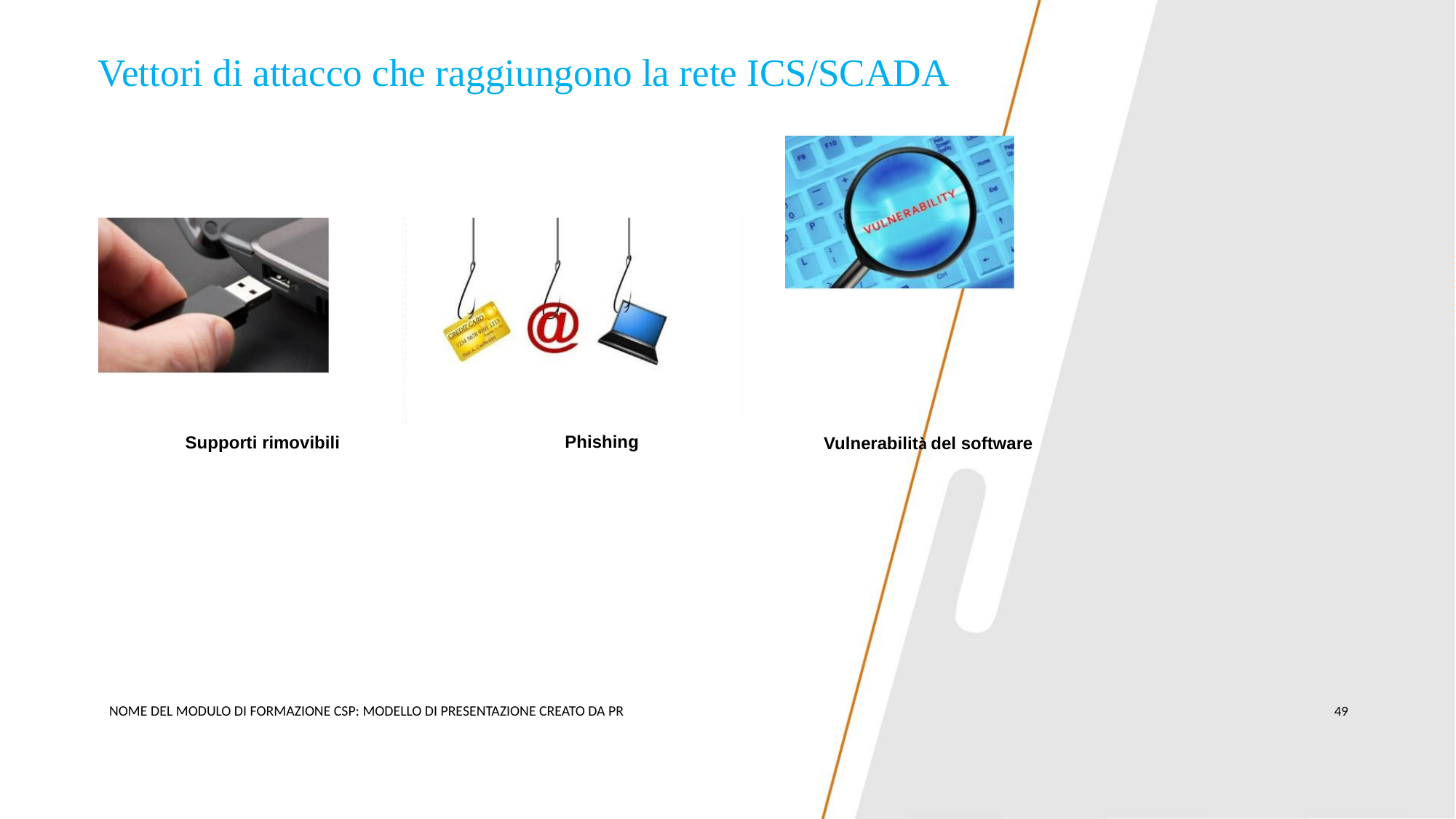

Vettori di attacco che raggiungono la rete ICS/SCADA

Vulnerabilità del software
Phishing
Supporti rimovibili
NOME DEL MODULO DI FORMAZIONE CSP: MODELLO DI PRESENTAZIONE CREATO DA PR
49